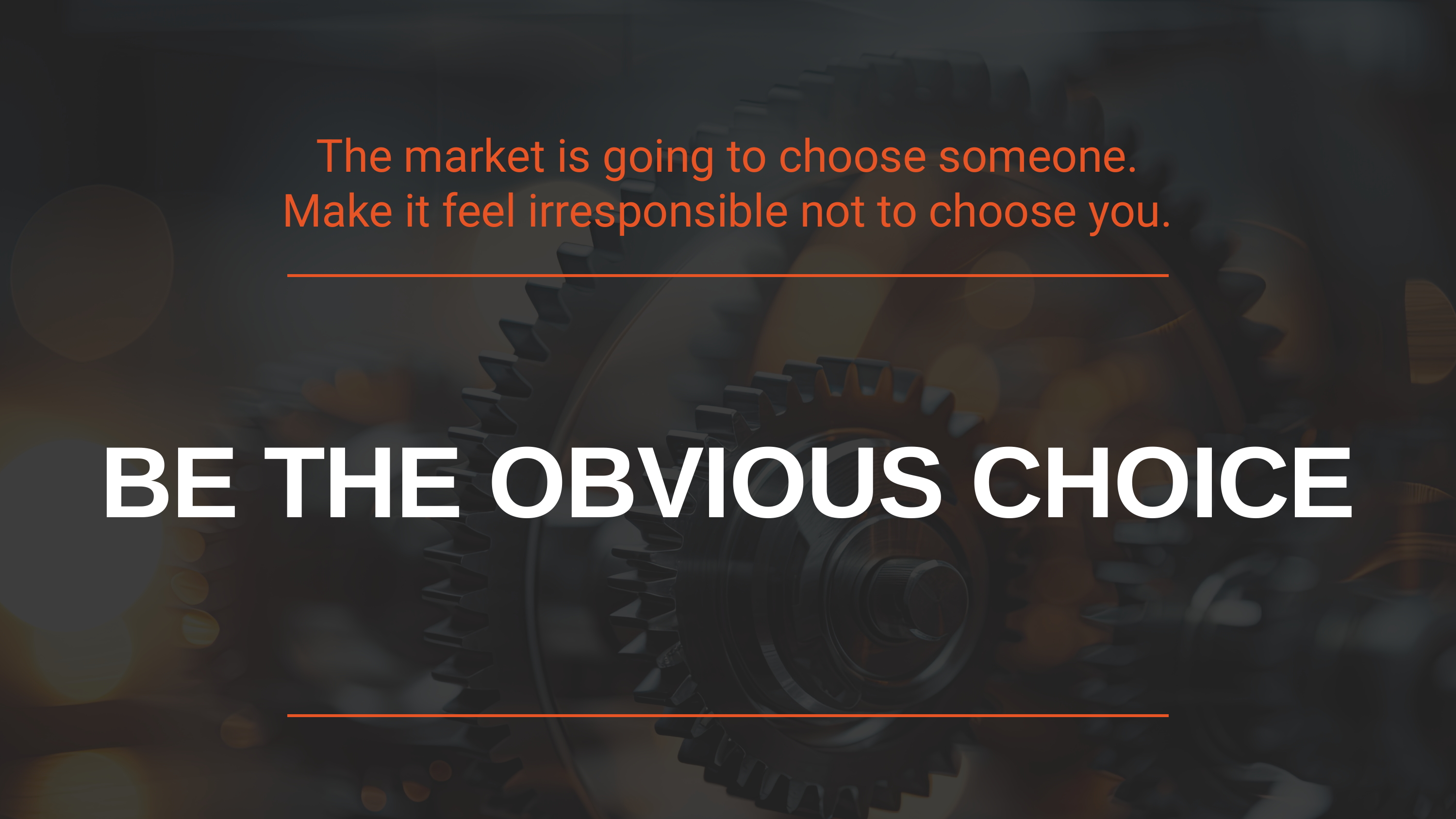

The market is going to choose someone.
Make it feel irresponsible not to choose you.
BE THE OBVIOUS CHOICE